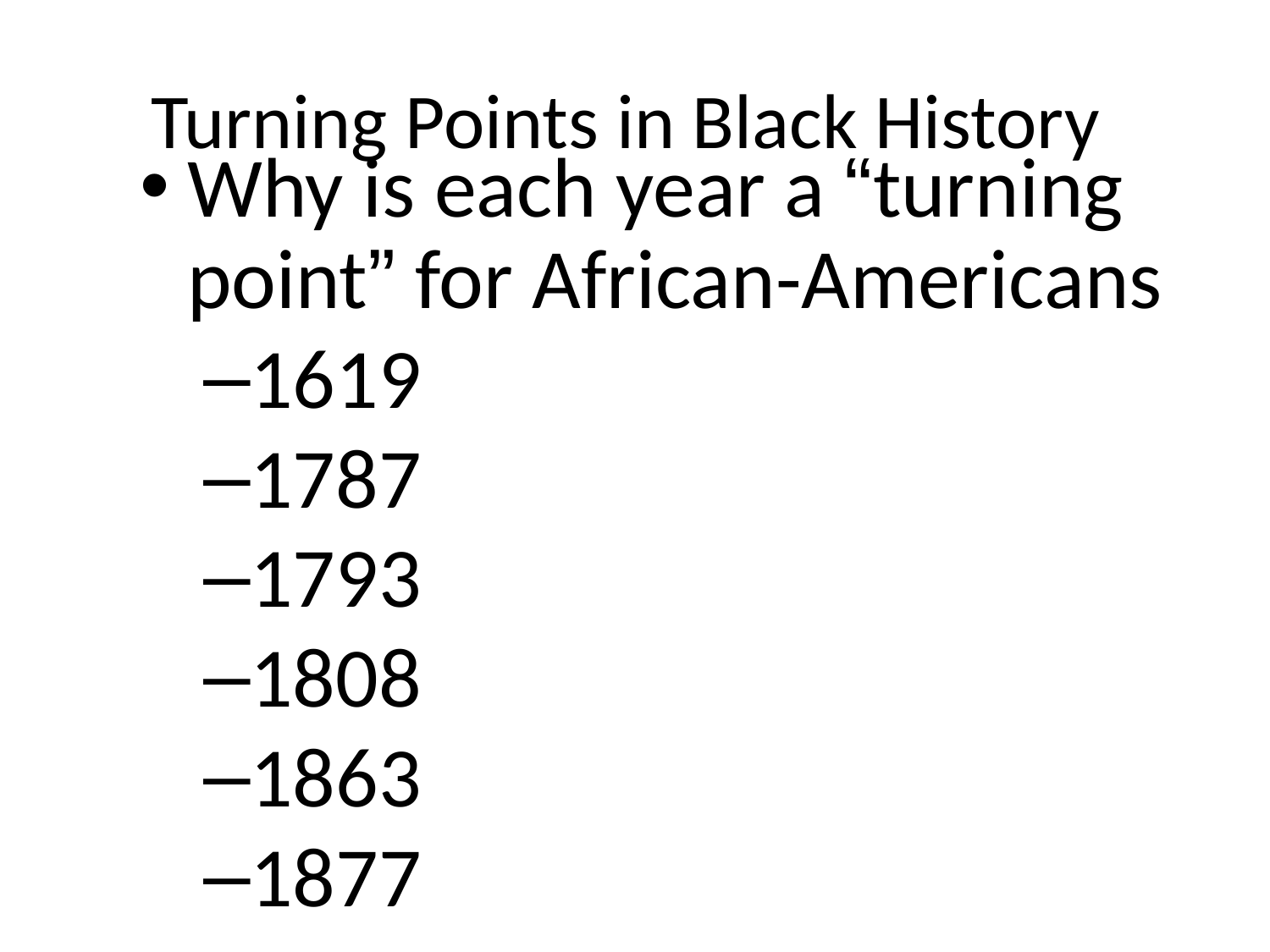

# Turning Points in Black History
Why is each year a “turning point” for African-Americans
1619
1787
1793
1808
1863
1877